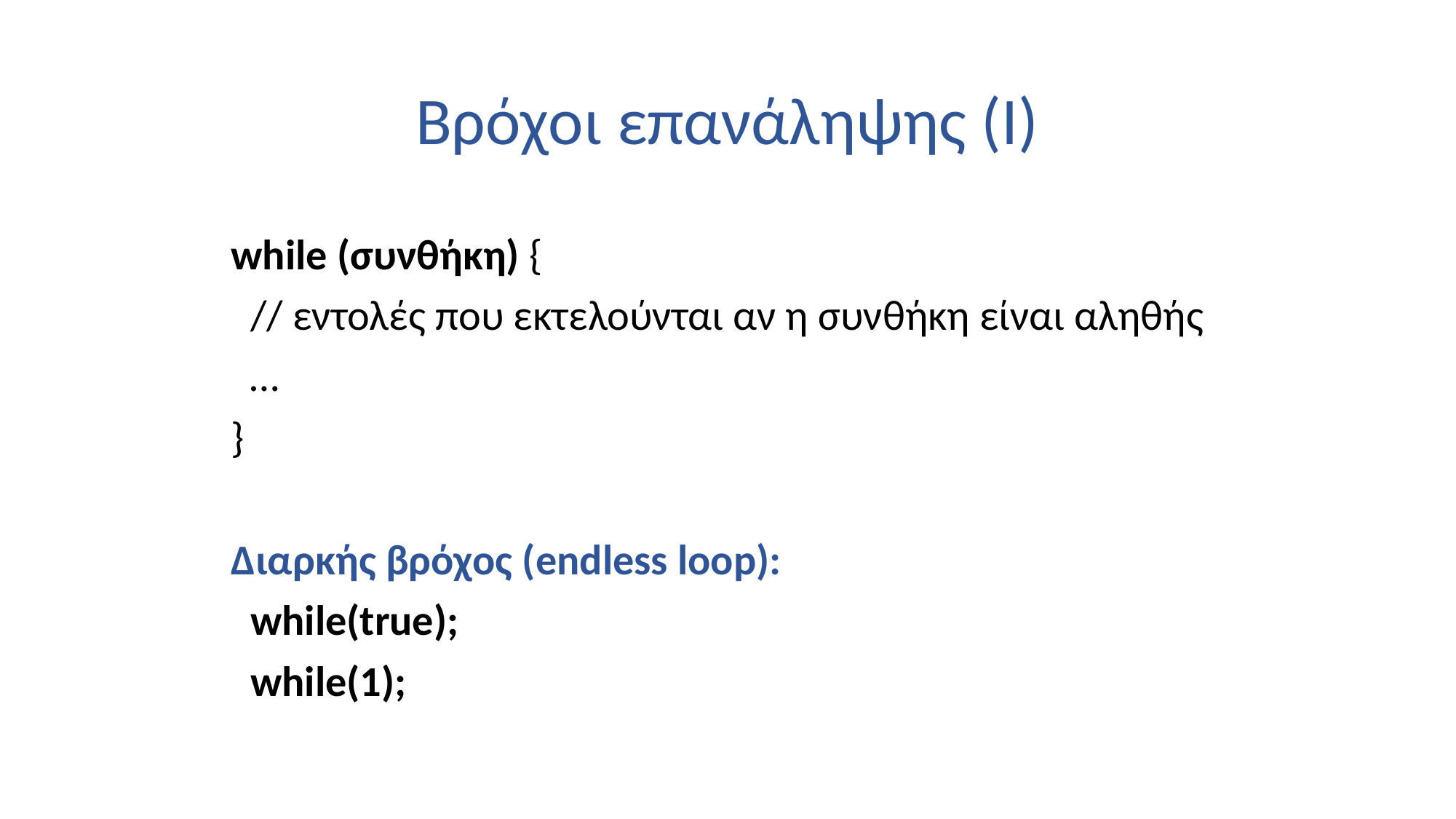

# Βρόχοι επανάληψης (Ι)
while (συνθήκη) {
  // εντολές που εκτελούνται αν η συνθήκη είναι αληθής
  …
}

Διαρκής βρόχος (endless loop):
  while(true);
  while(1);